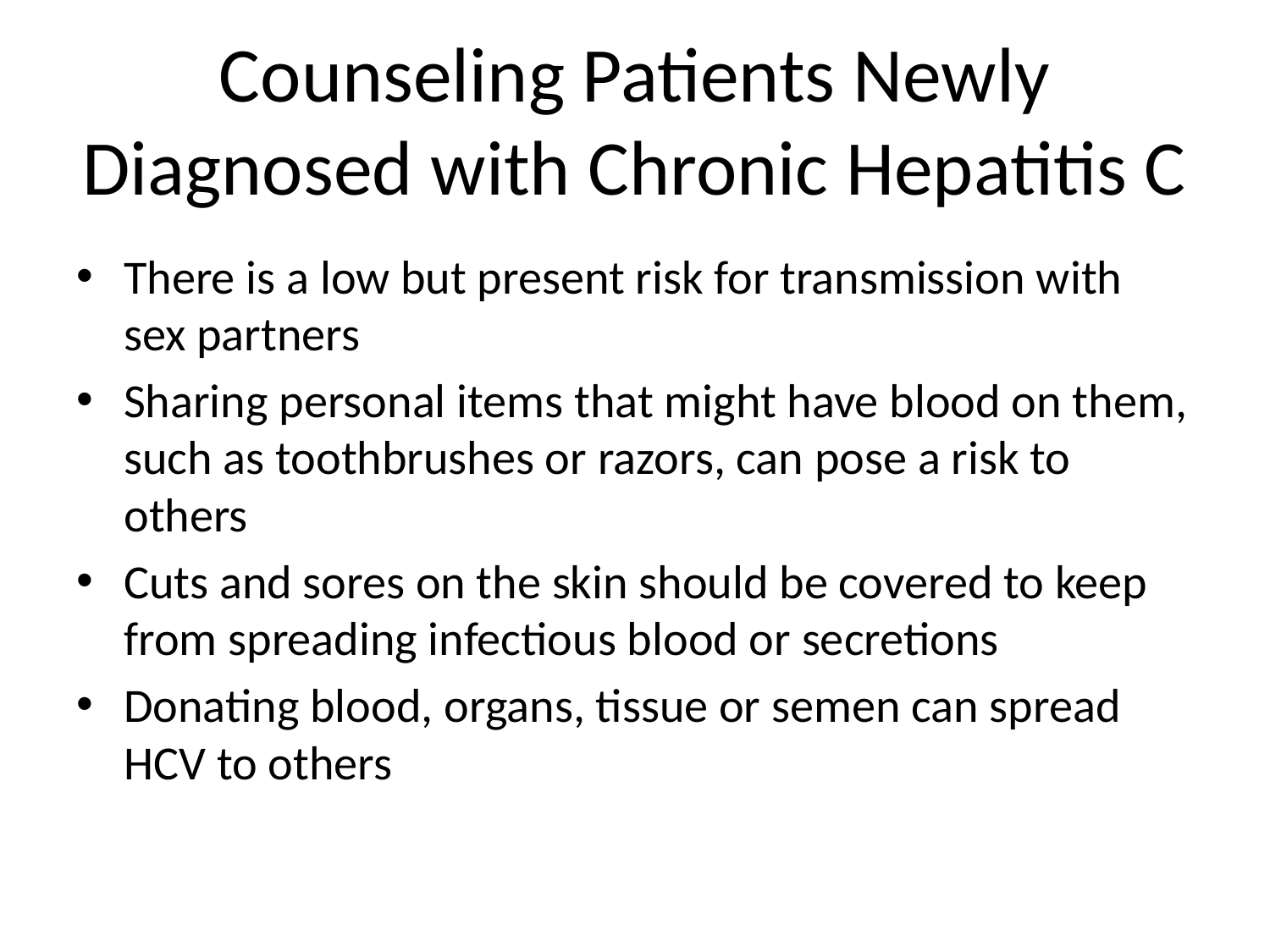

# Counseling Patients Newly Diagnosed with Chronic Hepatitis C
There is a low but present risk for transmission with sex partners
Sharing personal items that might have blood on them, such as toothbrushes or razors, can pose a risk to others
Cuts and sores on the skin should be covered to keep from spreading infectious blood or secretions
Donating blood, organs, tissue or semen can spread HCV to others
Centers for Disease Control and Prevention. Available at
http://www.cdc.gov/hepatitis/HCV/HCVfaq.htm. Accessed 12/4/14.